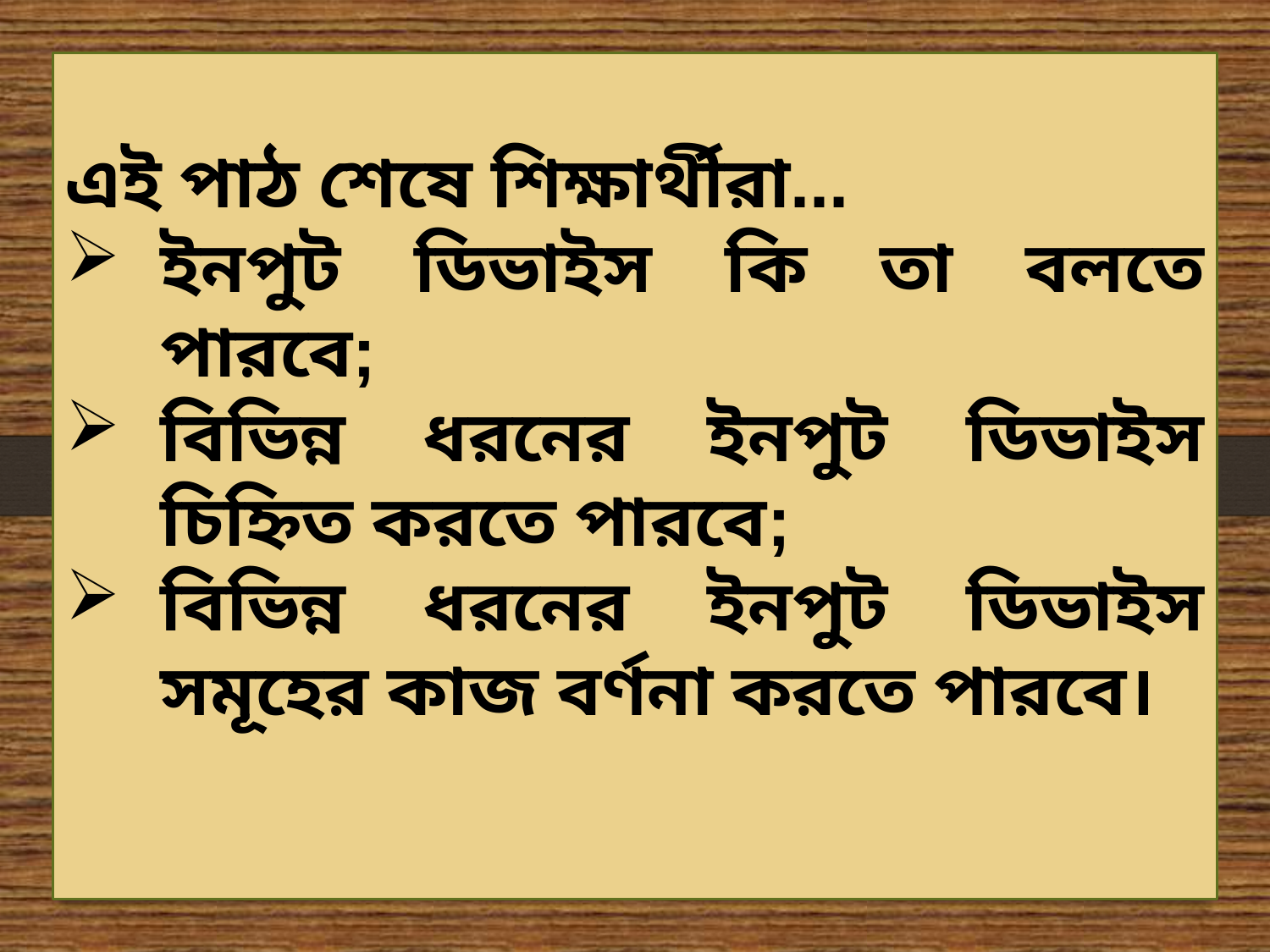

এই পাঠ শেষে শিক্ষার্থীরা...
ইনপুট ডিভাইস কি তা বলতে পারবে;
বিভিন্ন ধরনের ইনপুট ডিভাইস চিহ্নিত করতে পারবে;
বিভিন্ন ধরনের ইনপুট ডিভাইস সমূহের কাজ বর্ণনা করতে পারবে।